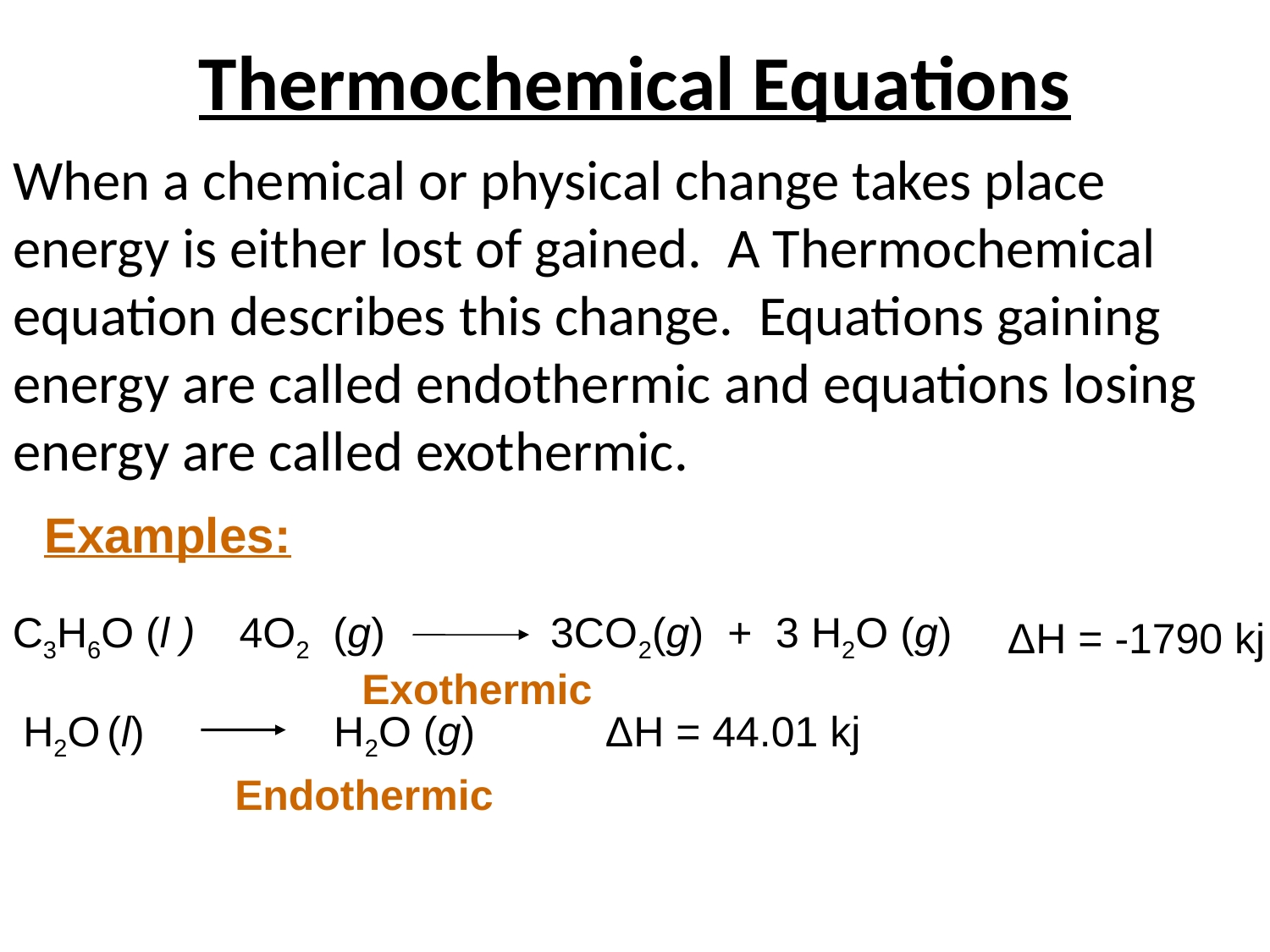

# Thermochemical Equations
When a chemical or physical change takes place energy is either lost of gained.  A Thermochemical equation describes this change.  Equations gaining energy are called endothermic and equations losing energy are called exothermic.
Examples:
C3H6O (l )     4O2  (g)              3CO2(g)  +  3 H2O (g)
ΔH = -1790 kj

Exothermic
H2O (l)                H2O (g)
ΔH = 44.01 kj

Endothermic